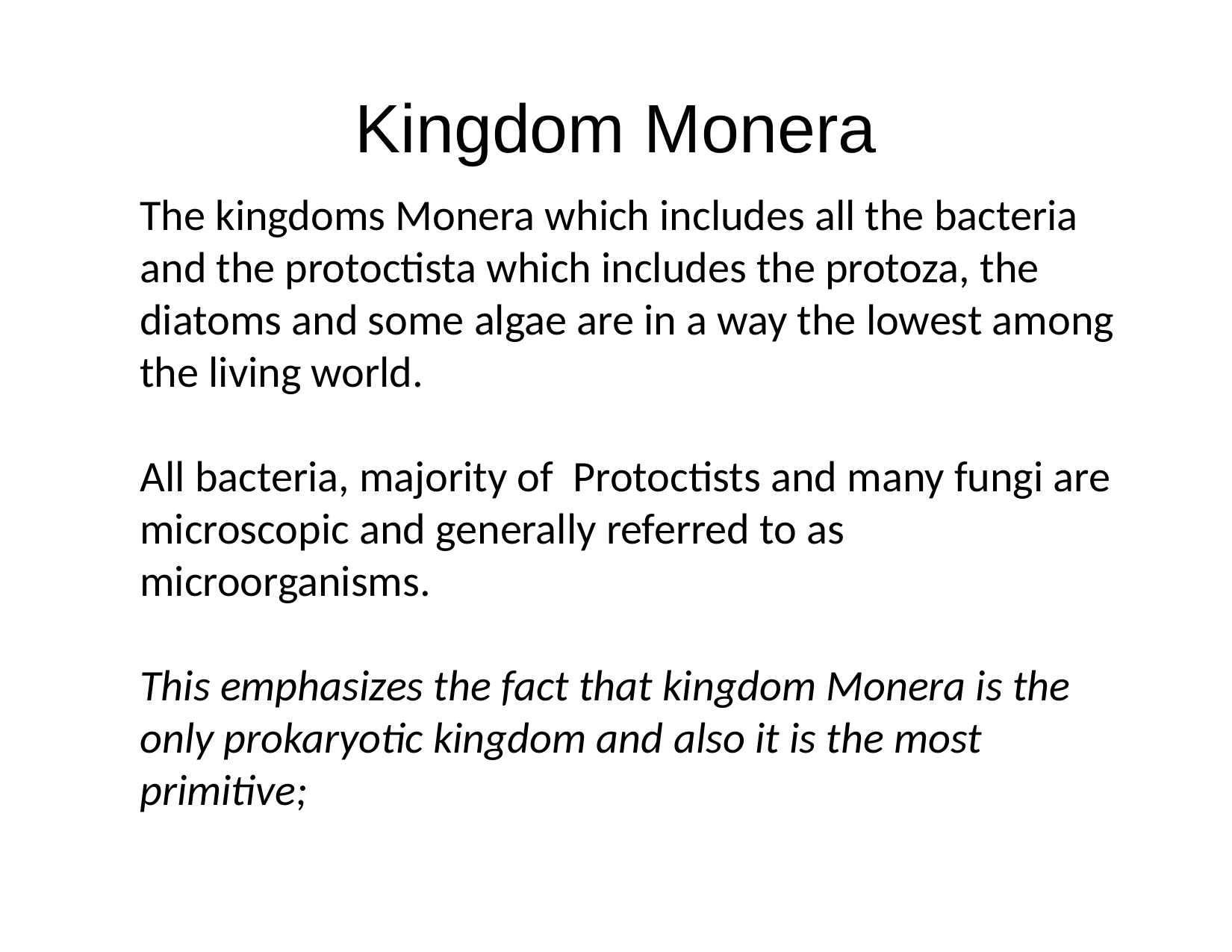

# Kingdom Monera
The kingdoms Monera which includes all the bacteria and the protoctista which includes the protoza, the diatoms and some algae are in a way the lowest among the living world.

All bacteria, majority of  Protoctists and many fungi are microscopic and generally referred to as microorganisms.

This emphasizes the fact that kingdom Monera is the only prokaryotic kingdom and also it is the most primitive;